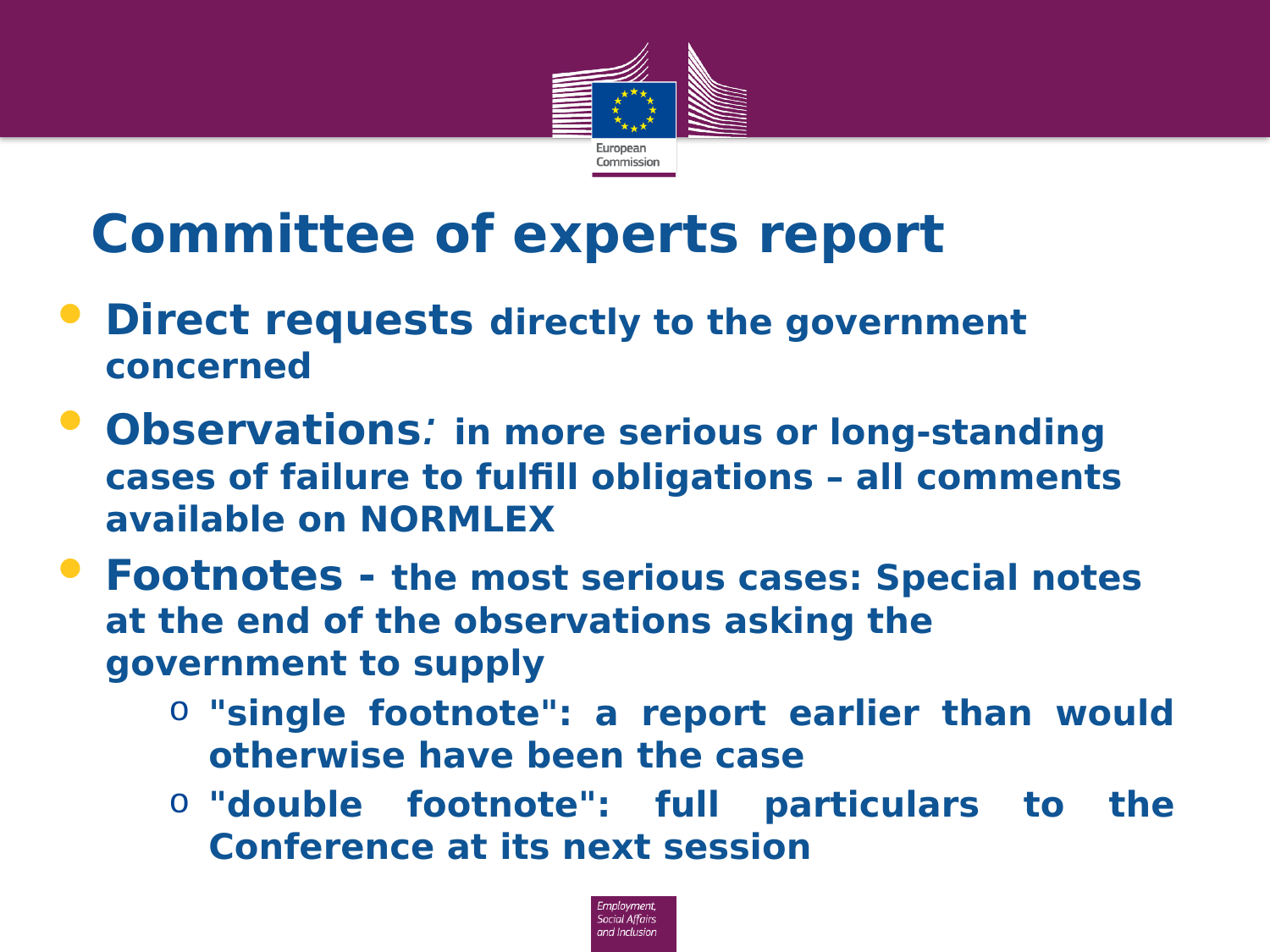

# Committee of experts report
Direct requests directly to the government concerned
Observations: in more serious or long-standing cases of failure to fulfill obligations – all comments available on NORMLEX
Footnotes - the most serious cases: Special notes at the end of the observations asking the government to supply
"single footnote": a report earlier than would otherwise have been the case
"double footnote": full particulars to the Conference at its next session